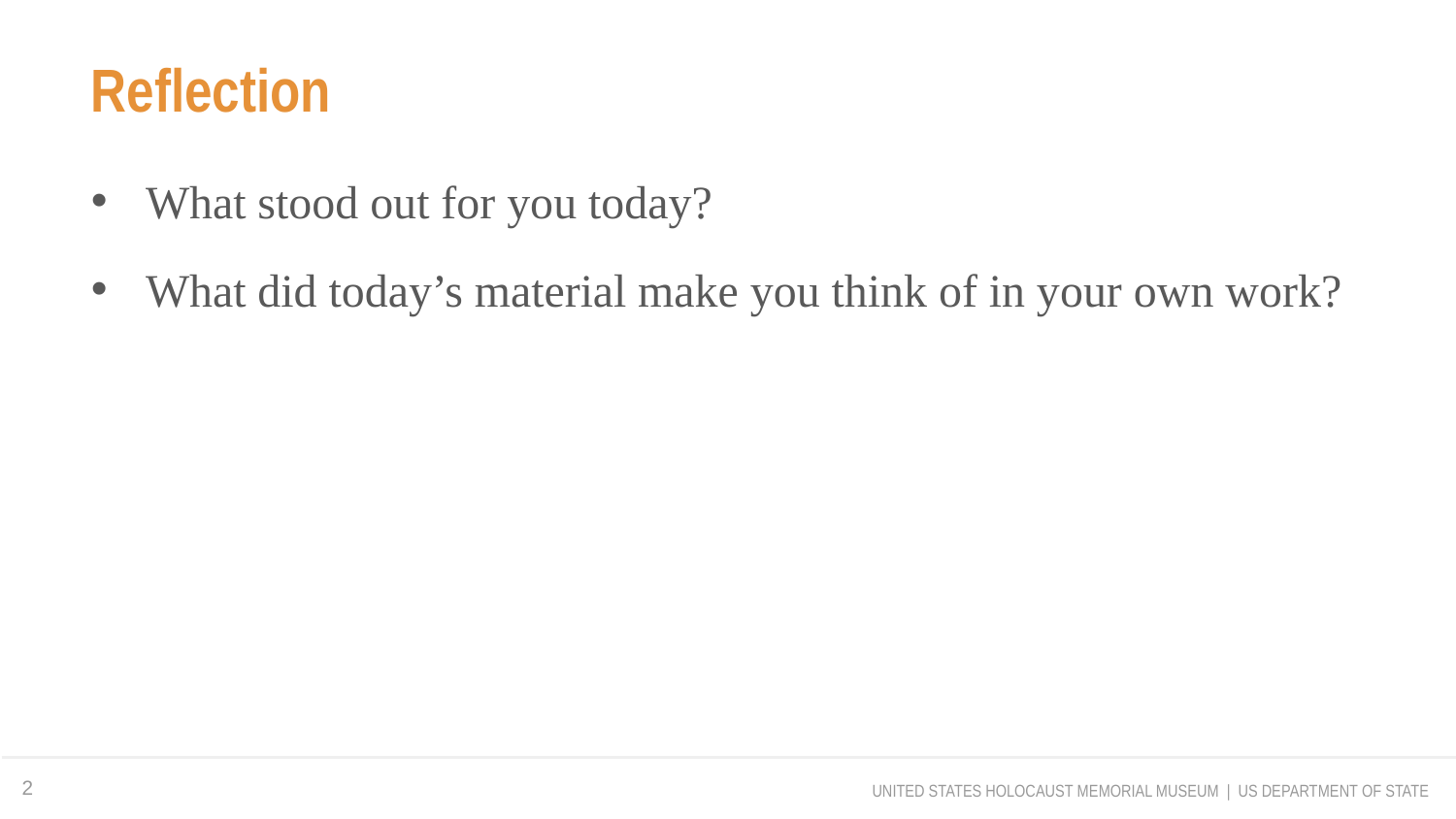

# Reflection
What stood out for you today?
What did today’s material make you think of in your own work?
2